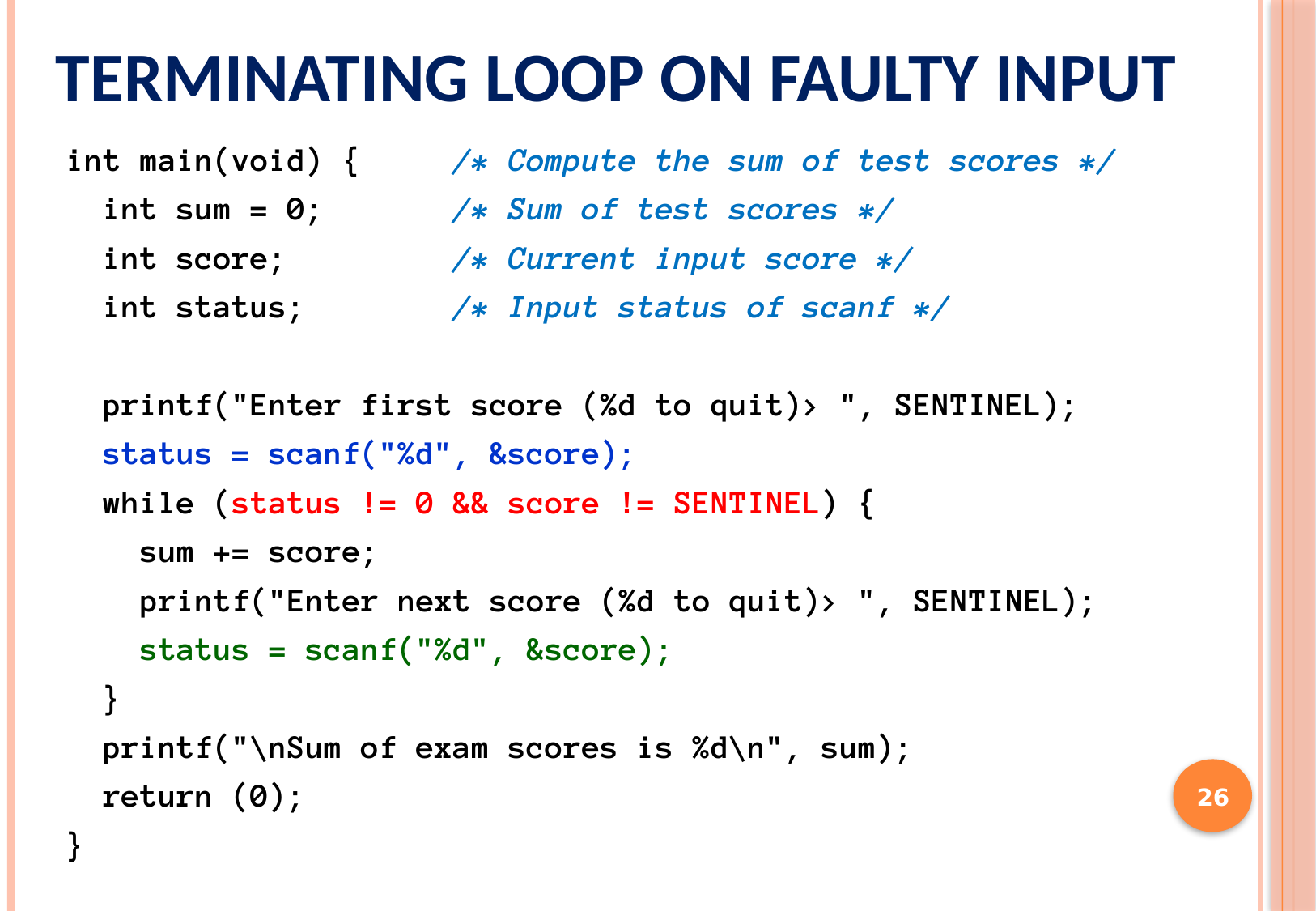

# Terminating Loop on Faulty Input
int main(void) {     /* Compute the sum of test scores */
  int sum = 0;       /* Sum of test scores */
  int score;         /* Current input score */
  int status;        /* Input status of scanf */

  printf("Enter first score (%d to quit)> ", SENTINEL);
  status = scanf("%d", &score);
  while (status != 0 && score != SENTINEL) {
    sum += score;
    printf("Enter next score (%d to quit)> ", SENTINEL);
    status = scanf("%d", &score);
  }
  printf("\nSum of exam scores is %d\n", sum);
  return (0);
}
26